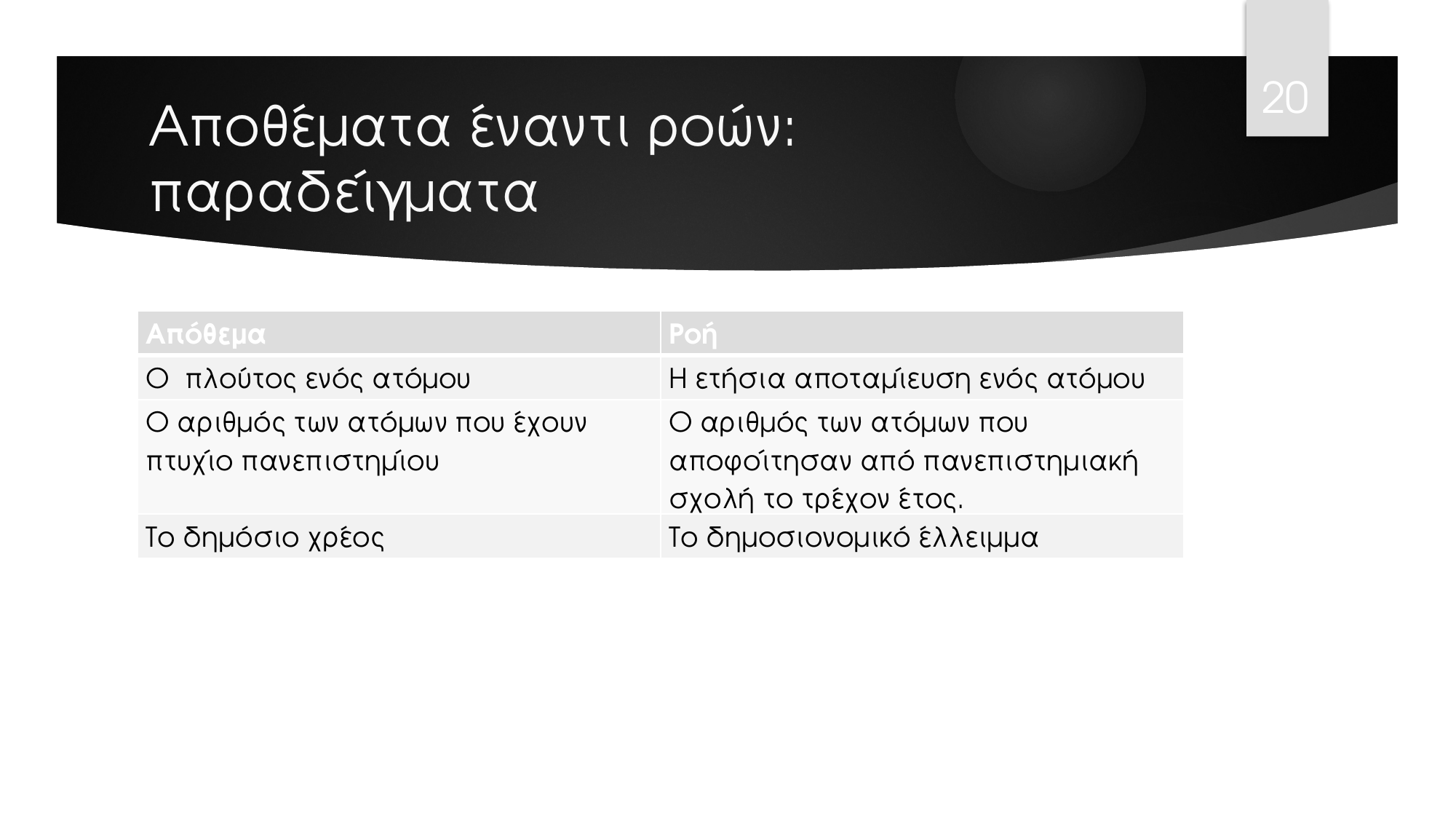

20
# Αποθέματα έναντι ροών: παραδείγματα
| Απόθεμα | Ροή |
| --- | --- |
| Ο πλούτος ενός ατόμου | Η ετήσια αποταμίευση ενός ατόμου |
| Ο αριθμός των ατόμων που έχουν πτυχίο πανεπιστημίου | Ο αριθμός των ατόμων που αποφοίτησαν από πανεπιστημιακή σχολή το τρέχον έτος. |
| Το δημόσιο χρέος | Το δημοσιονομικό έλλειμμα |